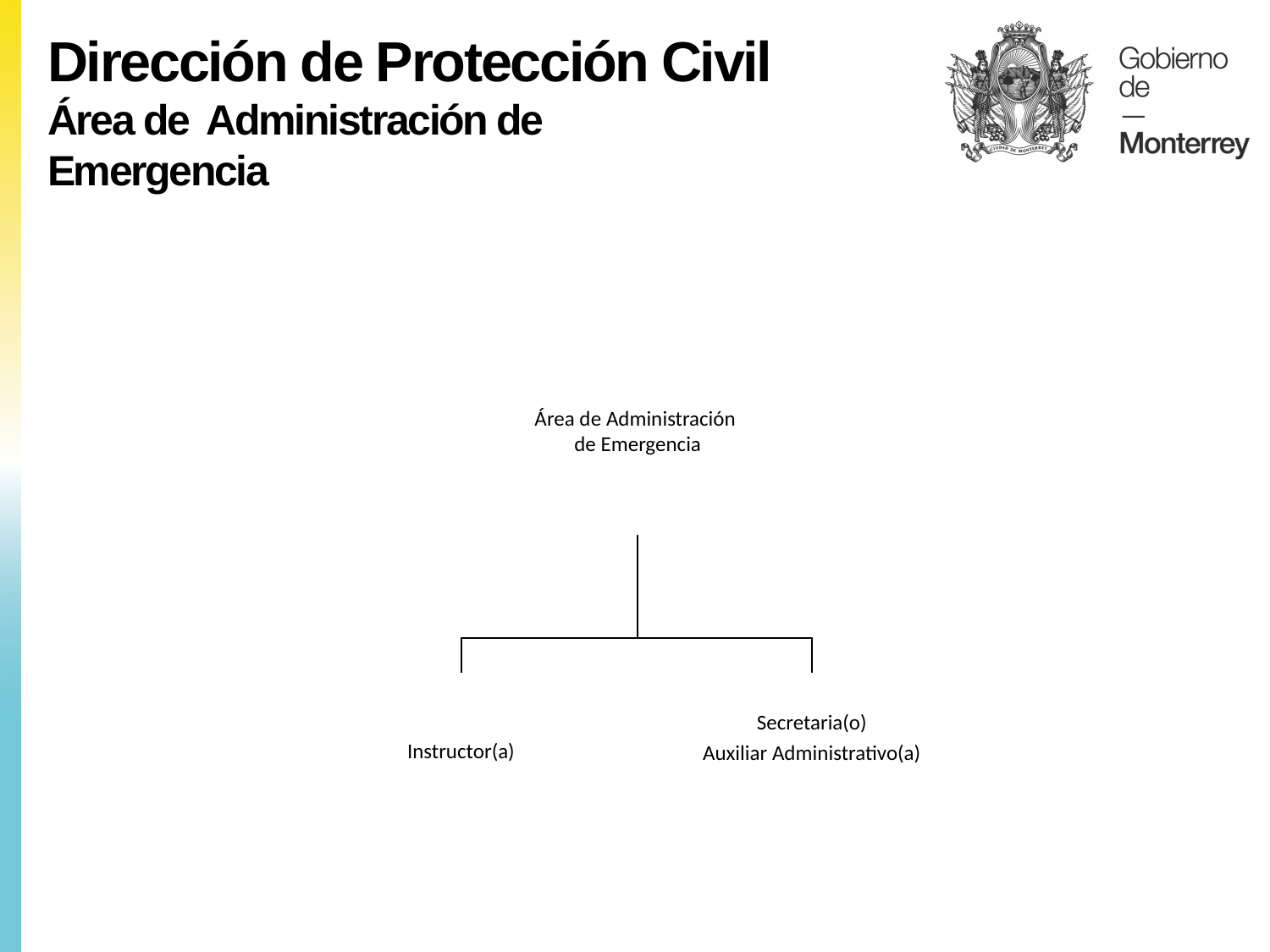

Dirección de Protección Civil
Área de  Administración de
Emergencia
Área de Administración
de Emergencia
Instructor(a)
Secretaria(o)
Auxiliar Administrativo(a)